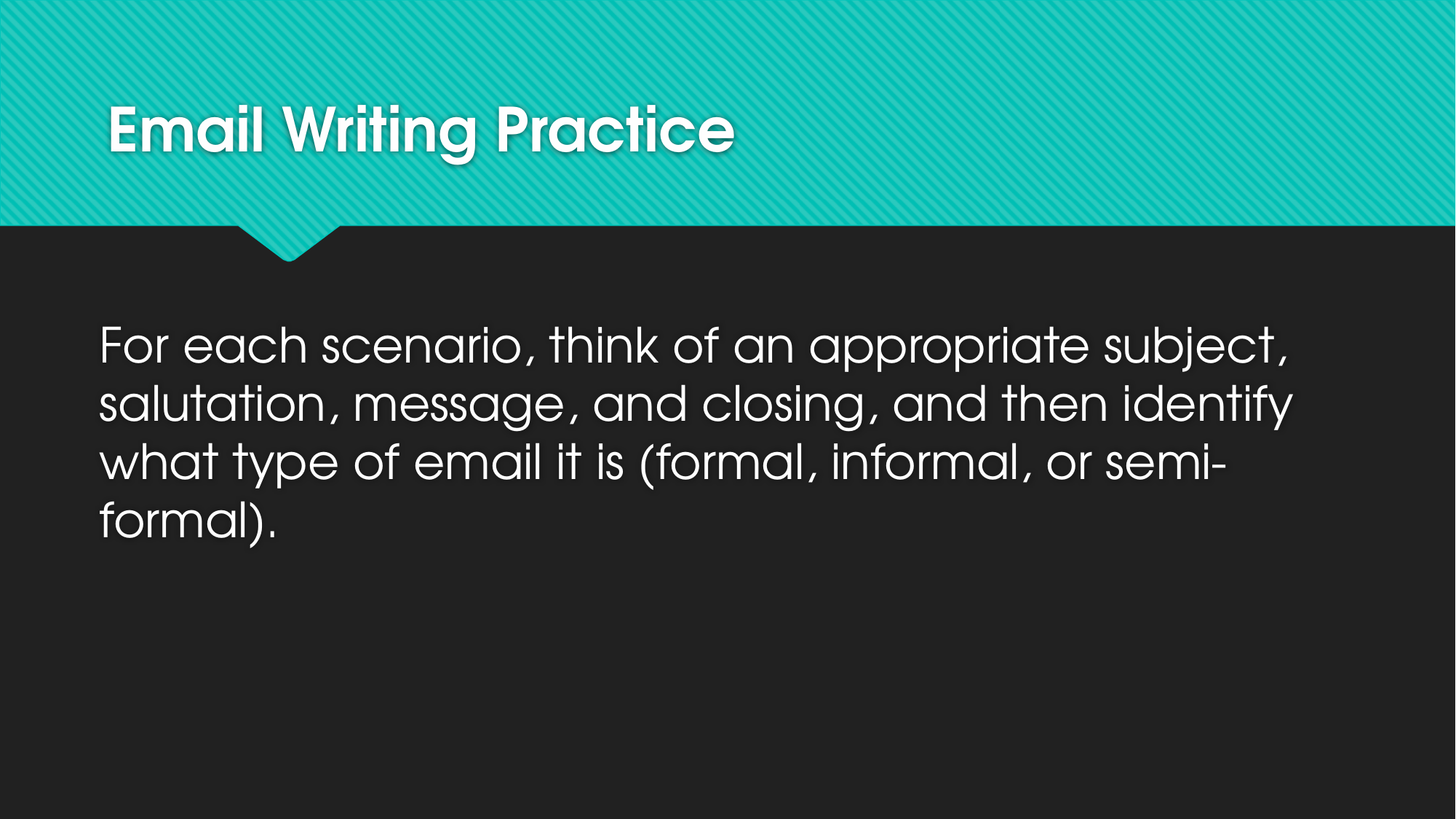

# Email Writing Practice
For each scenario, think of an appropriate subject, salutation, message, and closing, and then identify what type of email it is (formal, informal, or semi-formal).